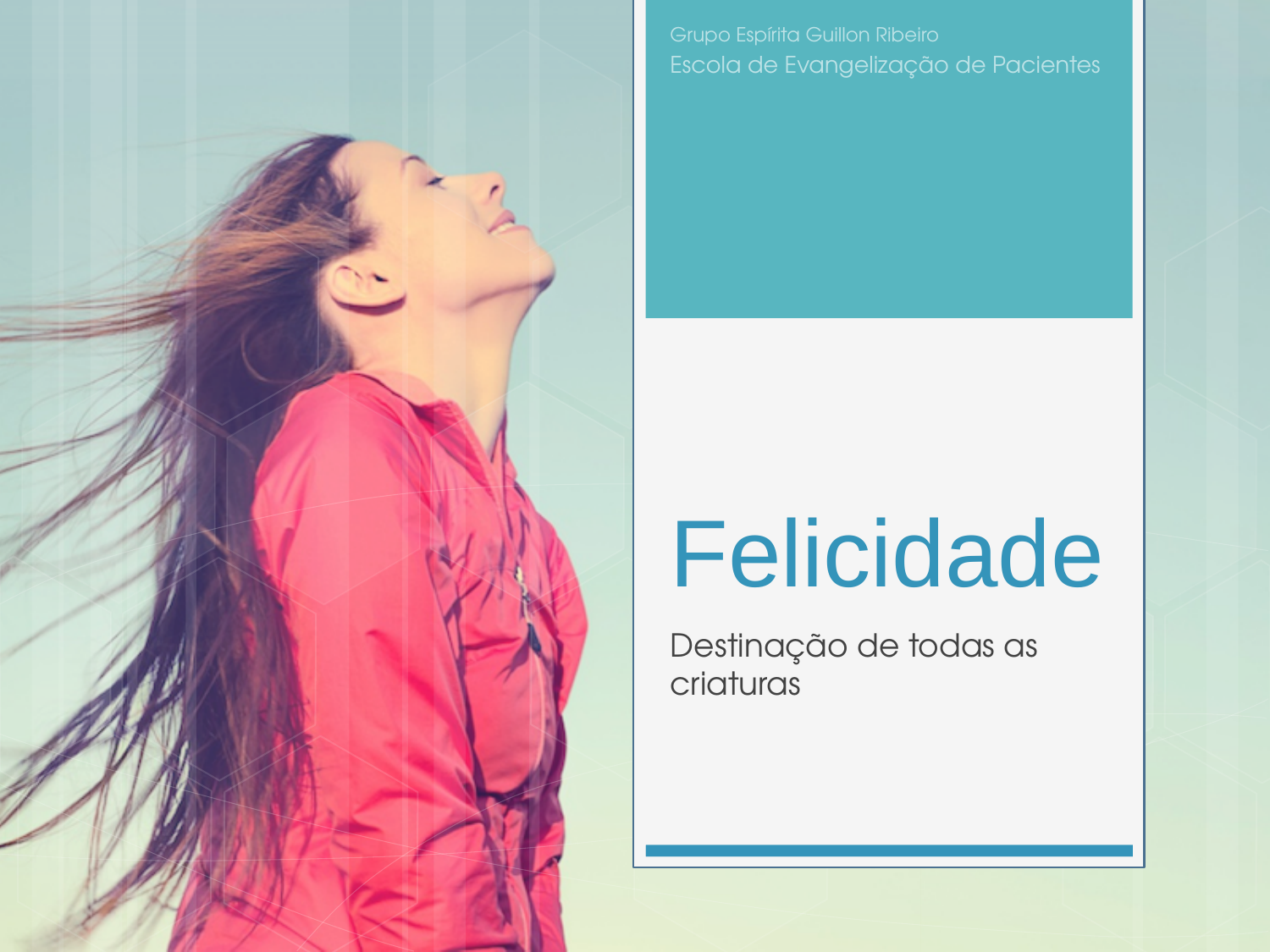

Grupo Espírita Guillon Ribeiro
Escola de Evangelização de Pacientes
# Felicidade
Destinação de todas as criaturas